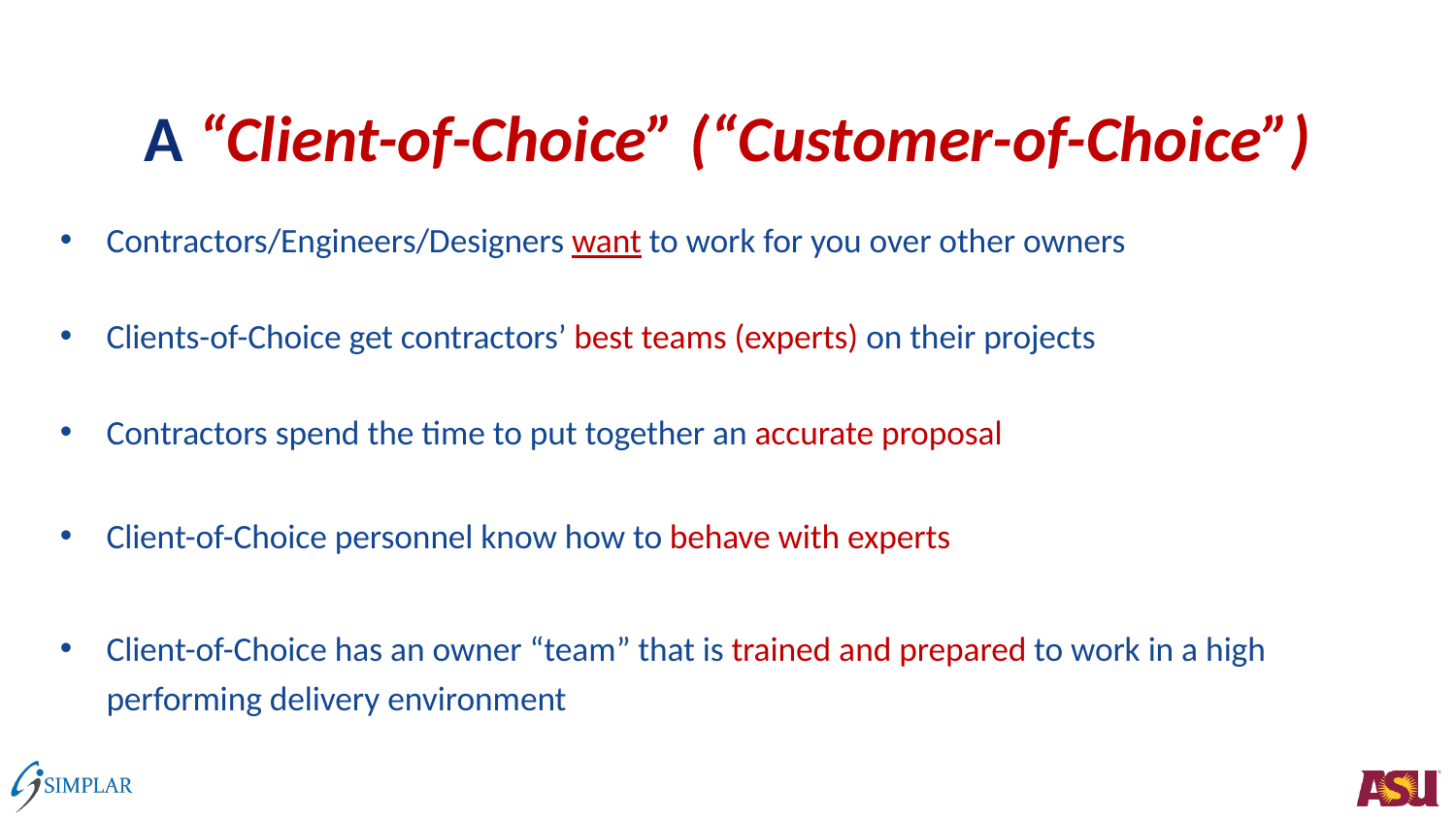

# A “Client-of-Choice” (“Customer-of-Choice”)
Contractors/Engineers/Designers want to work for you over other owners

Clients-of-Choice get contractors’ best teams (experts) on their projects

Contractors spend the time to put together an accurate proposal

Client-of-Choice personnel know how to behave with experts

Client-of-Choice has an owner “team” that is trained and prepared to work in a high performing delivery environment